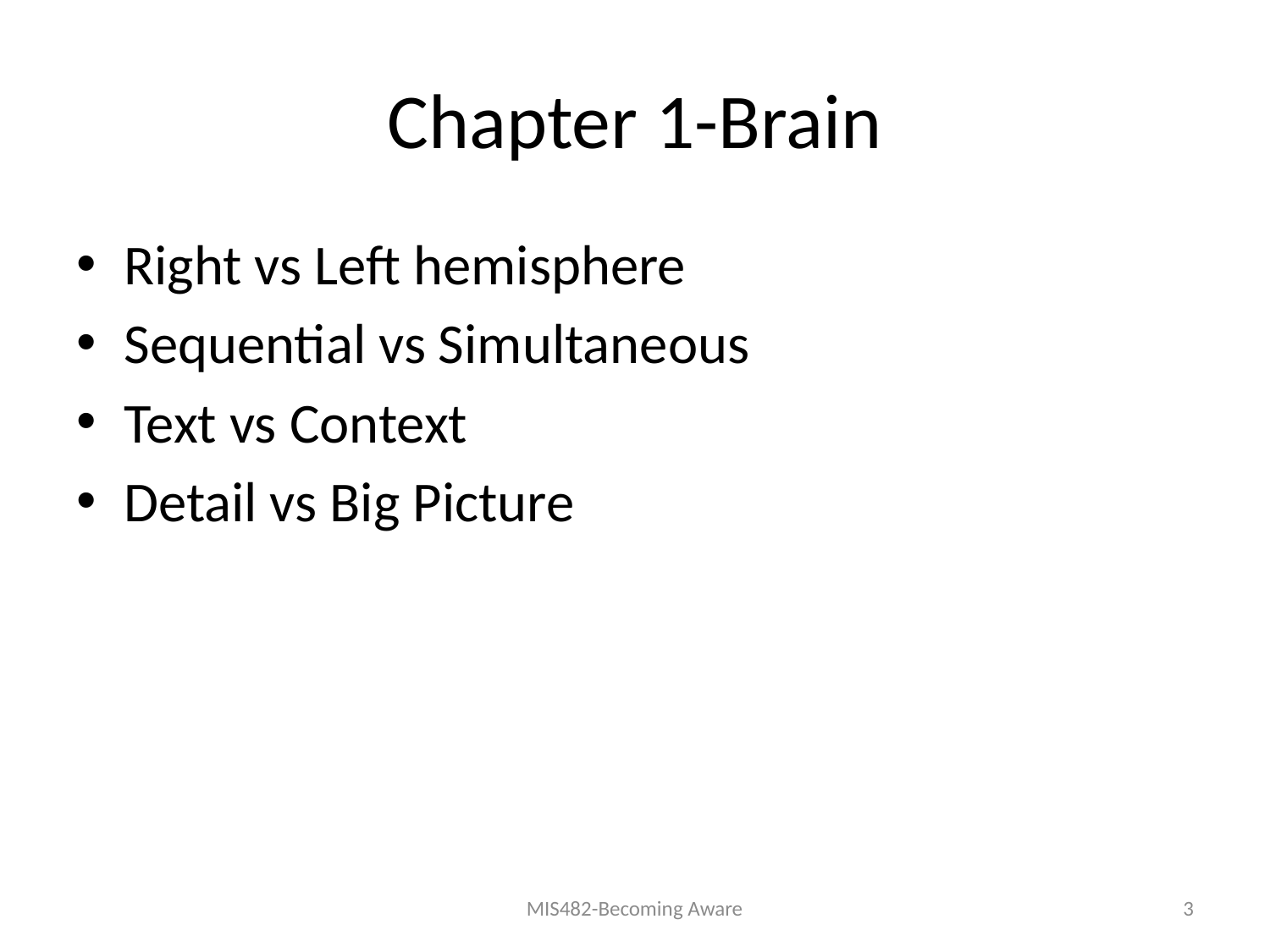

# Chapter 1-Brain
Right vs Left hemisphere
Sequential vs Simultaneous
Text vs Context
Detail vs Big Picture
MIS482-Becoming Aware
3